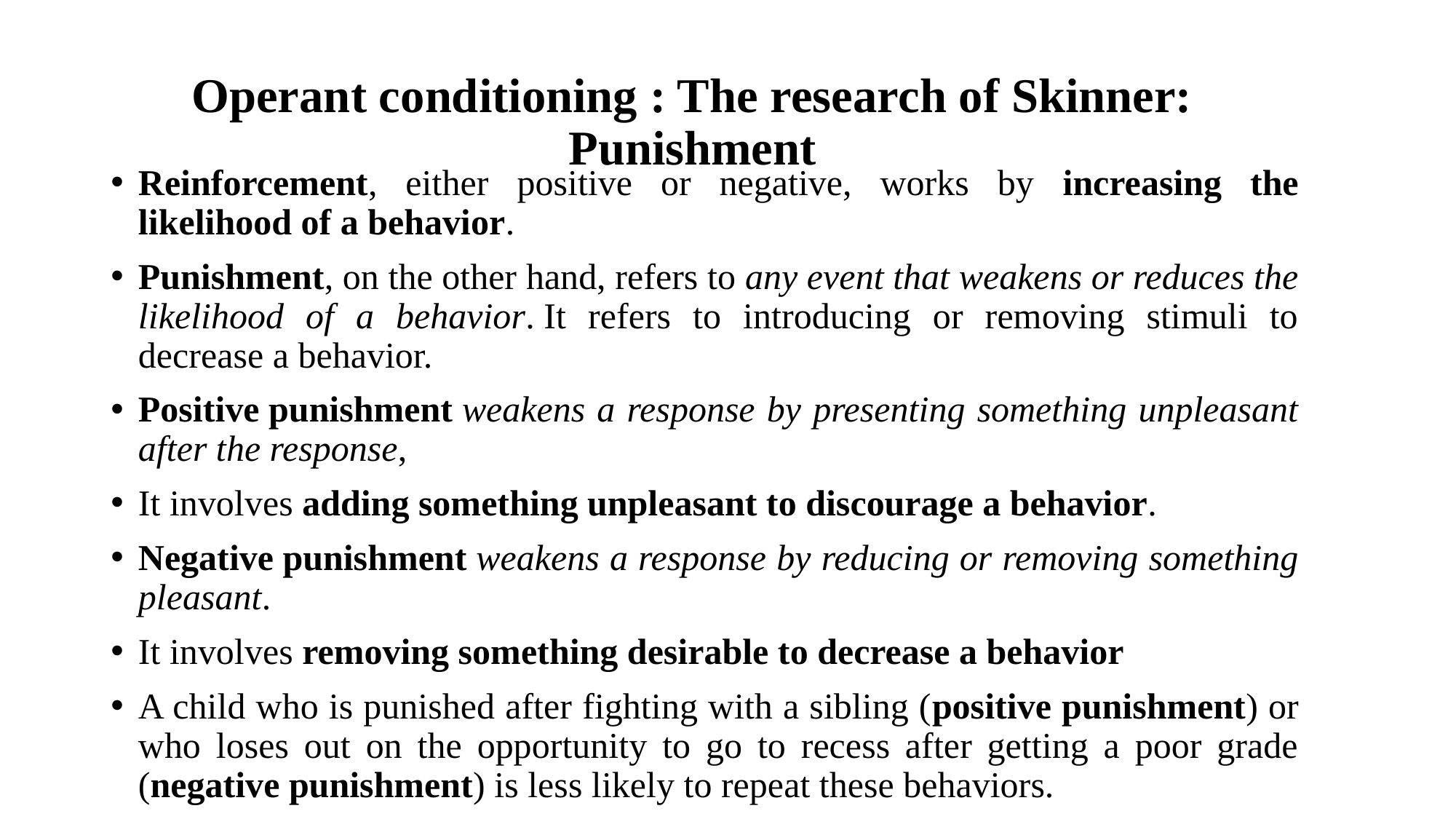

# Operant conditioning : The research of Skinner: Punishment
Reinforcement, either positive or negative, works by increasing the likelihood of a behavior.
Punishment, on the other hand, refers to any event that weakens or reduces the likelihood of a behavior. It refers to introducing or removing stimuli to decrease a behavior.
Positive punishment weakens a response by presenting something unpleasant after the response,
It involves adding something unpleasant to discourage a behavior.
Negative punishment weakens a response by reducing or removing something pleasant.
It involves removing something desirable to decrease a behavior
A child who is punished after fighting with a sibling (positive punishment) or who loses out on the opportunity to go to recess after getting a poor grade (negative punishment) is less likely to repeat these behaviors.